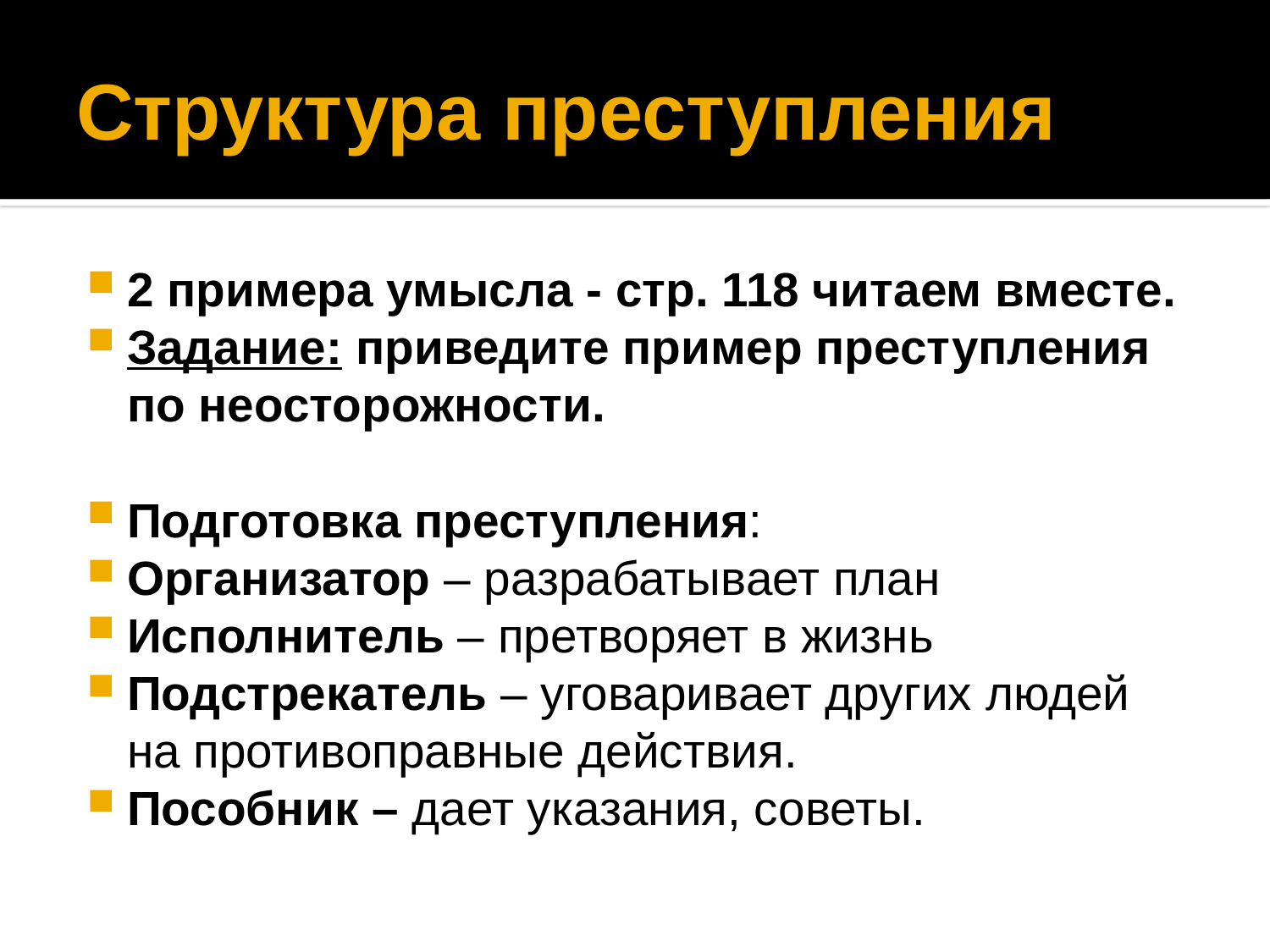

# Структура преступления
2 примера умысла - стр. 118 читаем вместе.
Задание: приведите пример преступления по неосторожности.

Подготовка преступления:
Организатор – разрабатывает план
Исполнитель – претворяет в жизнь
Подстрекатель – уговаривает других людей на противоправные действия.
Пособник – дает указания, советы.